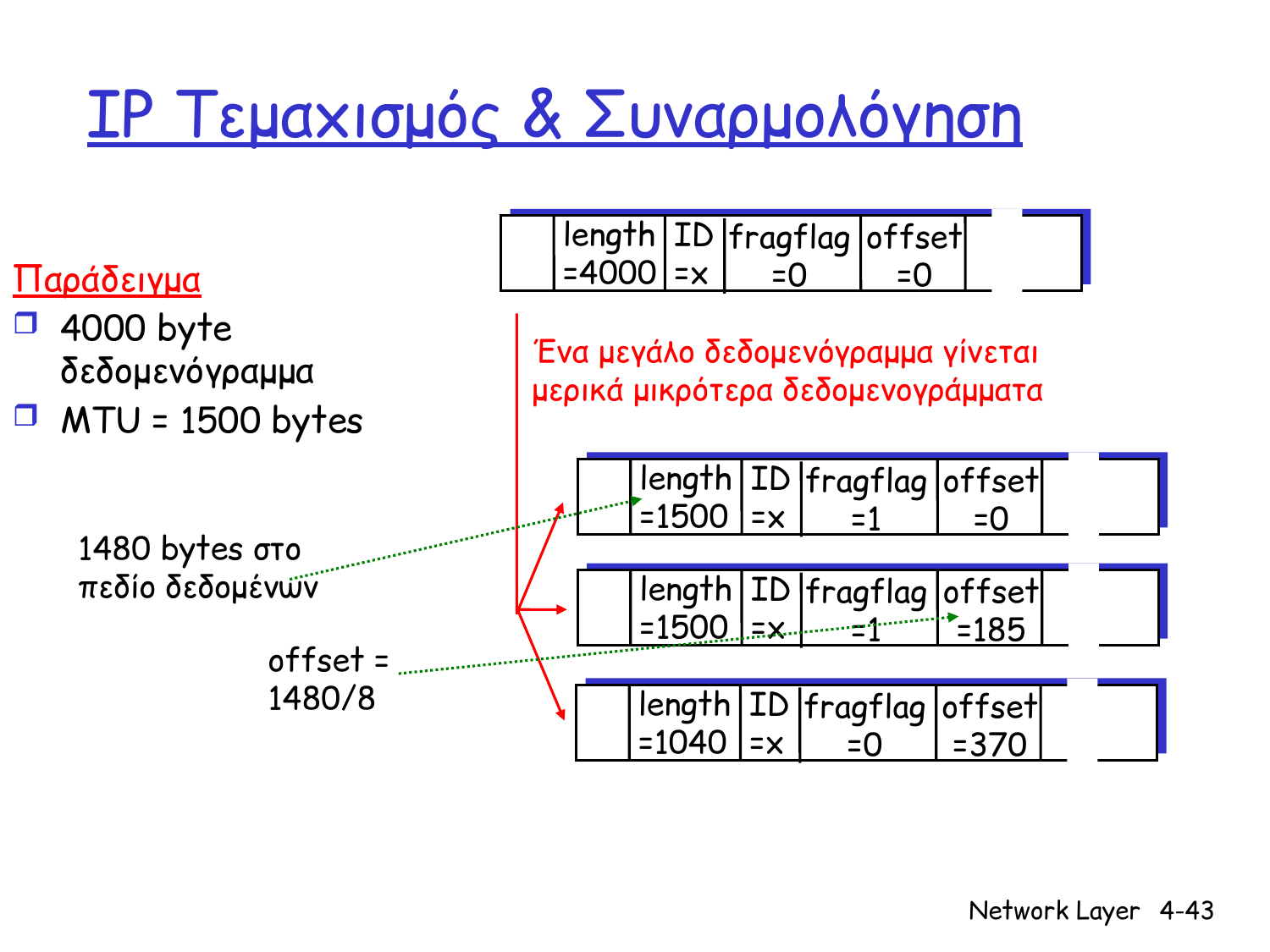

# IP Τεμαχισμός & Συναρμολόγηση
length
=4000
ID
=x

fragflag
=0
offset
=0

Ένα μεγάλο δεδομενόγραμμα γίνεται
μερικά μικρότερα δεδομενογράμματα
length
=1500
ID
=x

fragflag
=1
offset
=0

length
=1500
ID
=x

fragflag
=1
offset
=185

length
=1040
ID
=x

fragflag
=0
offset
=370

Παράδειγμα
4000 byte δεδομενόγραμμα
MTU = 1500 bytes

1480 bytes στο
πεδίο δεδομένων

offset =
1480/8
Network Layer
4-43